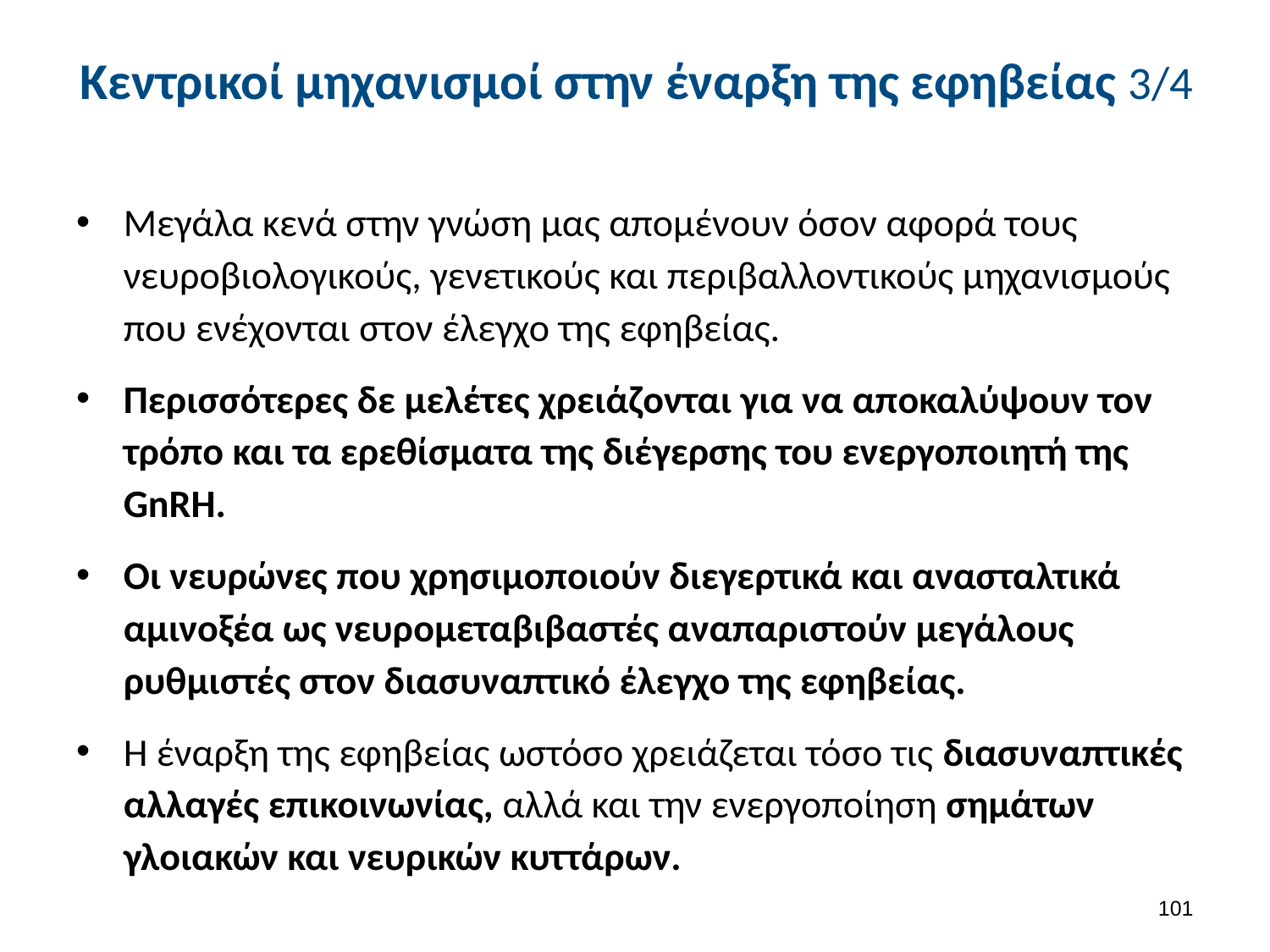

# Κεντρικοί μηχανισμοί στην έναρξη της εφηβείας 3/4
Μεγάλα κενά στην γνώση μας απομένουν όσον αφορά τους νευροβιολογικούς, γενετικούς και περιβαλλοντικούς μηχανισμούς που ενέχονται στον έλεγχο της εφηβείας.
Περισσότερες δε μελέτες χρειάζονται για να αποκαλύψουν τον τρόπο και τα ερεθίσματα της διέγερσης του ενεργοποιητή της GnRH.
Οι νευρώνες που χρησιμοποιούν διεγερτικά και ανασταλτικά αμινοξέα ως νευρομεταβιβαστές αναπαριστούν μεγάλους ρυθμιστές στον διασυναπτικό έλεγχο της εφηβείας.
Η έναρξη της εφηβείας ωστόσο χρειάζεται τόσο τις διασυναπτικές αλλαγές επικοινωνίας, αλλά και την ενεργοποίηση σημάτων γλοιακών και νευρικών κυττάρων.

101